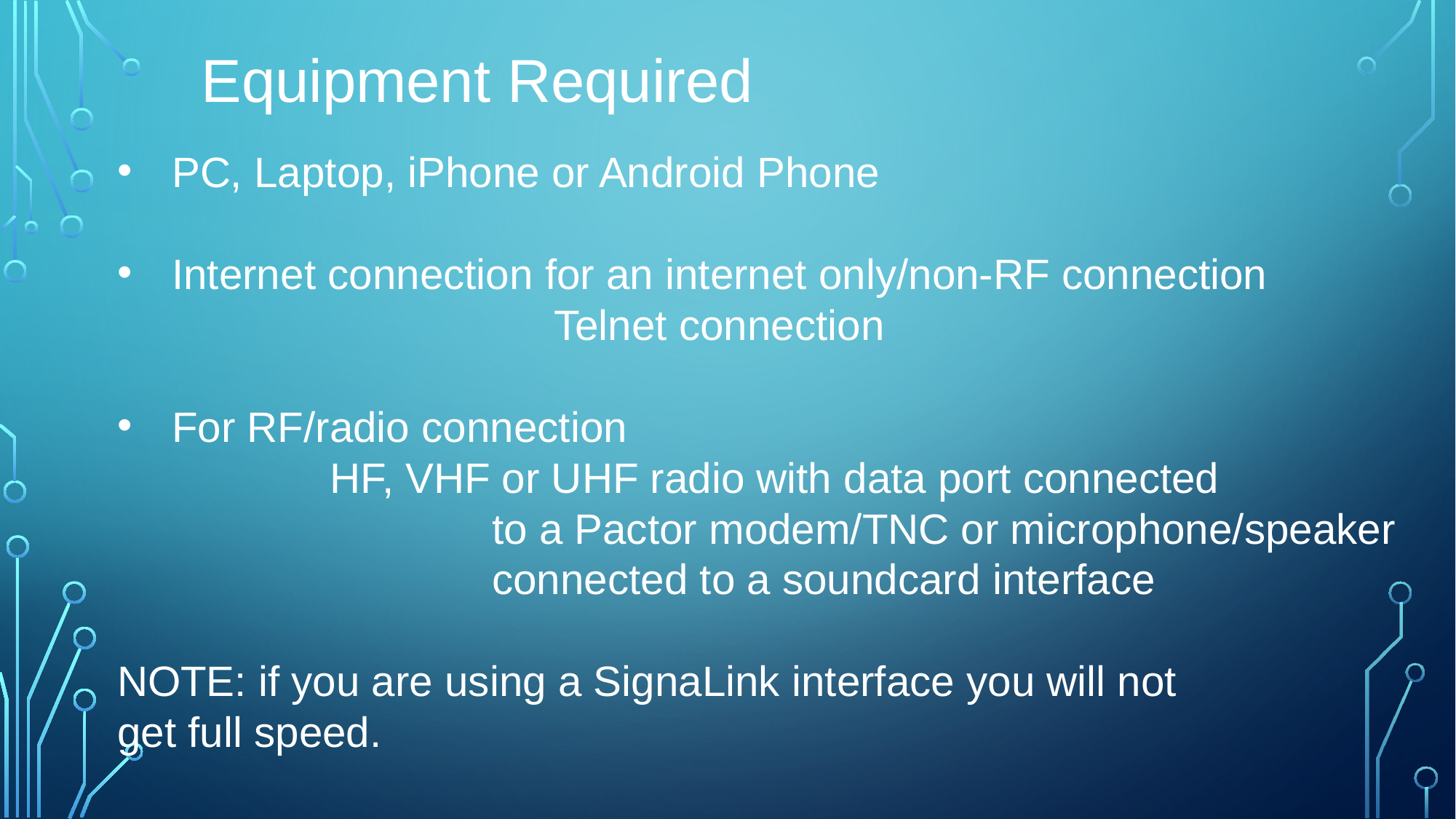

Equipment Required
PC, Laptop, iPhone or Android Phone

Internet connection for an internet only/non-RF connection
				Telnet connection

For RF/radio connection
                  HF, VHF or UHF radio with data port connected
			    to a Pactor modem/TNC or microphone/speaker
			    connected to a soundcard interface

NOTE: if you are using a SignaLink interface you will not
get full speed.